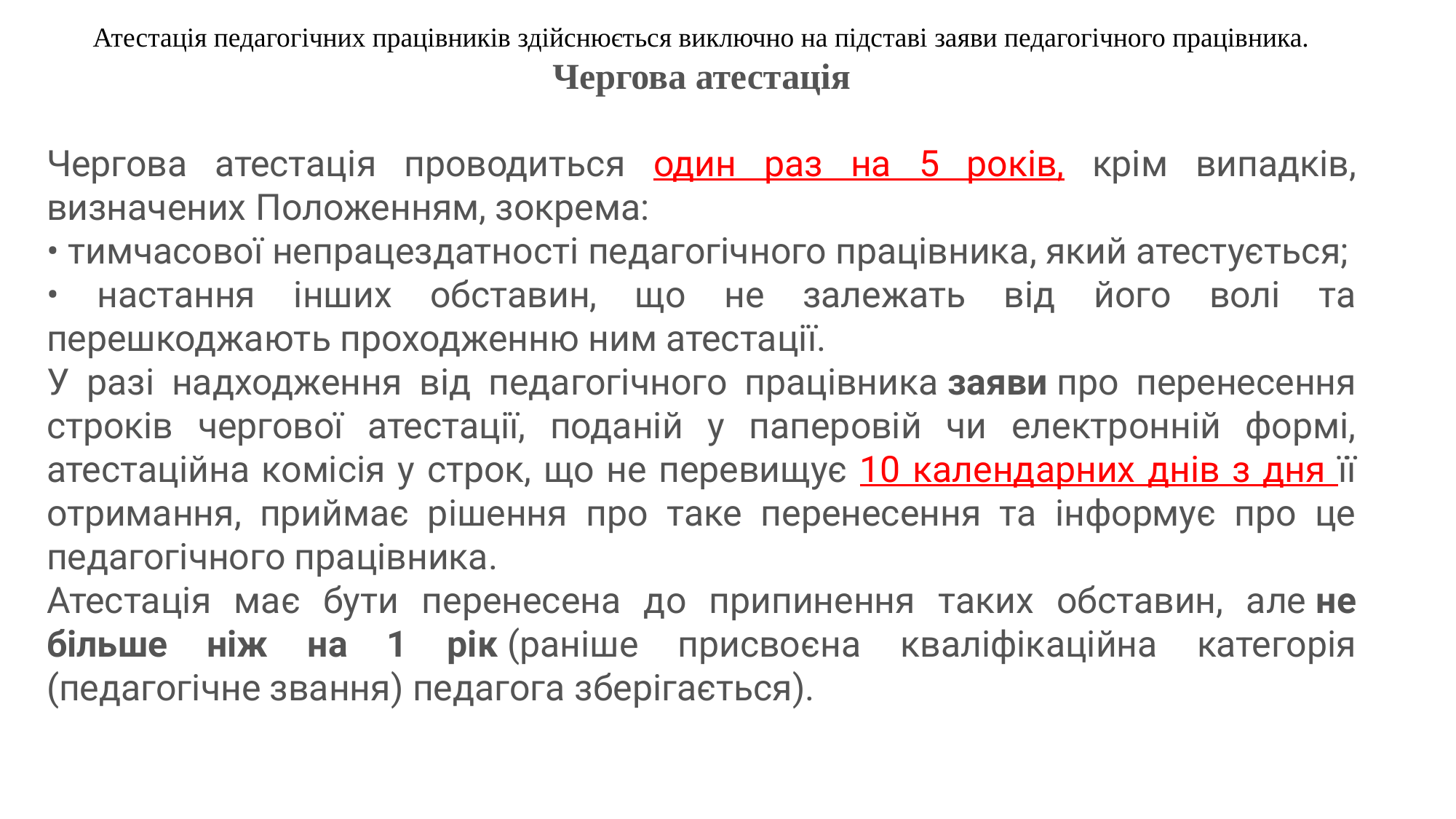

Атестація педагогічних працівників здійснюється виключно на підставі заяви педагогічного працівника.
Чергова атестація

Чергова атестація проводиться один раз на 5 років, крім випадків, визначених Положенням, зокрема:
• тимчасової непрацездатності педагогічного працівника, який атестується;
• настання інших обставин, що не залежать від його волі та перешкоджають проходженню ним атестації.
У разі надходження від педагогічного працівника заяви про перенесення строків чергової атестації, поданій у паперовій чи електронній формі, атестаційна комісія у строк, що не перевищує 10 календарних днів з дня її отримання, приймає рішення про таке перенесення та інформує про це педагогічного працівника.
Атестація має бути перенесена до припинення таких обставин, але не більше ніж на 1 рік (раніше присвоєна кваліфікаційна категорія (педагогічне звання) педагога зберігається).